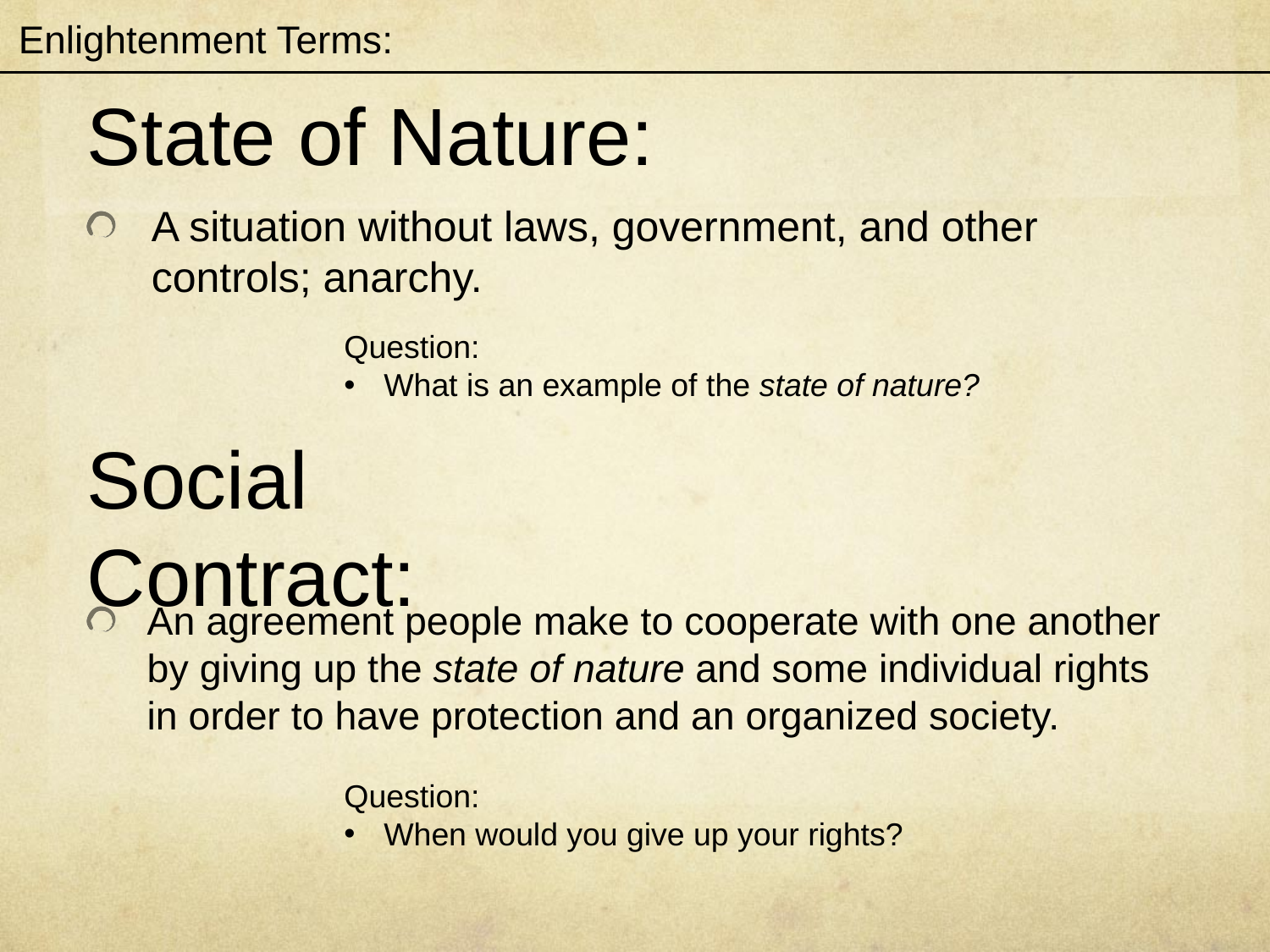

Enlightenment Terms:
# State of Nature:
A situation without laws, government, and other controls; anarchy.
Question:
What is an example of the state of nature?
Social Contract:
An agreement people make to cooperate with one another by giving up the state of nature and some individual rights in order to have protection and an organized society.
Question:
When would you give up your rights?